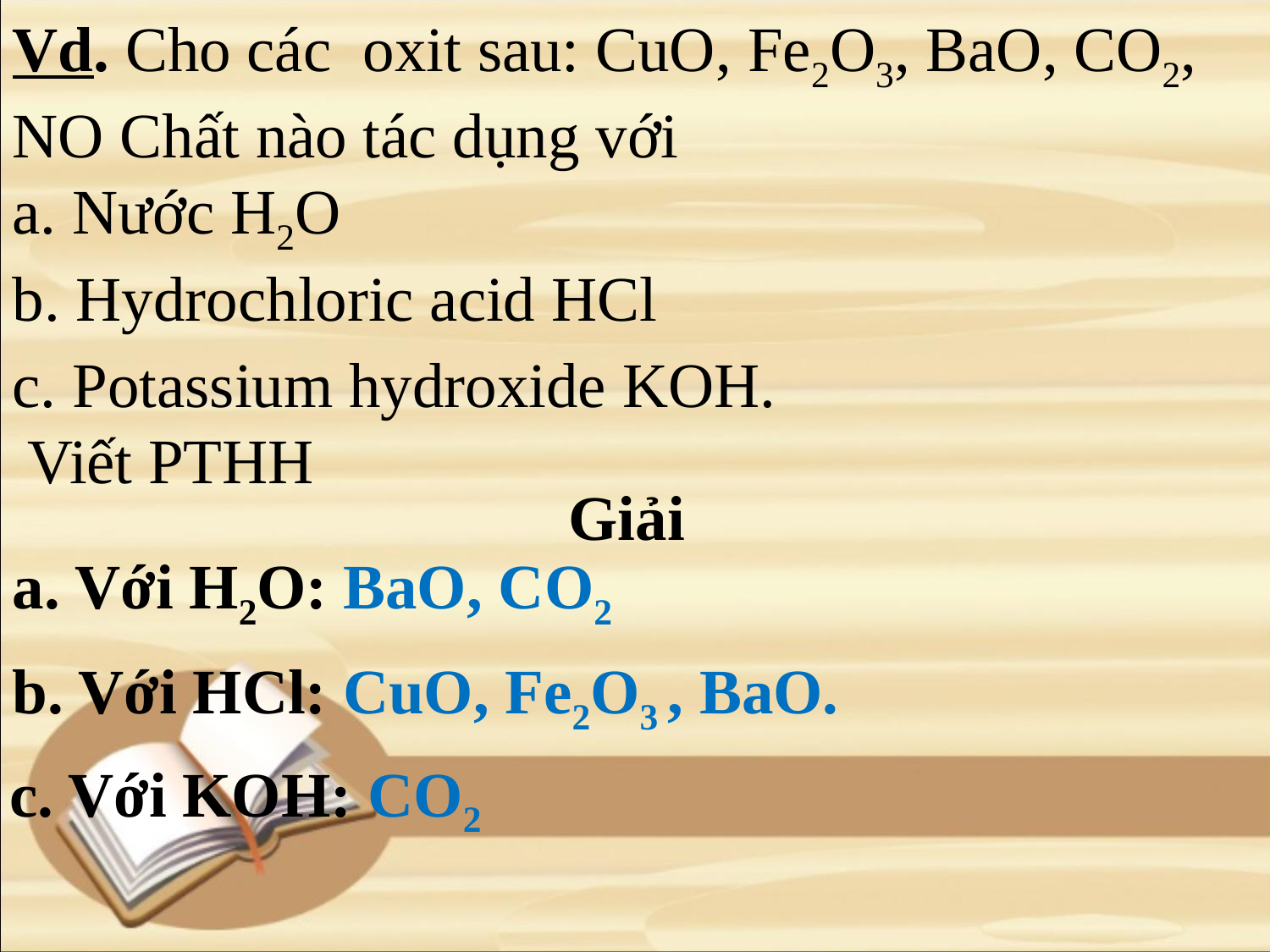

Vd. Cho các  oxit sau: CuO, Fe2O3, BaO, CO2, NO Chất nào tác dụng với
a. Nước H2O
b. Hydrochloric acid HCl
c. Potassium hydroxide KOH.
 Viết PTHH
Giải
a. Với H2O: BaO, CO2
b. Với HCl: CuO, Fe2O3 , BaO.
c. Với KOH: CO2